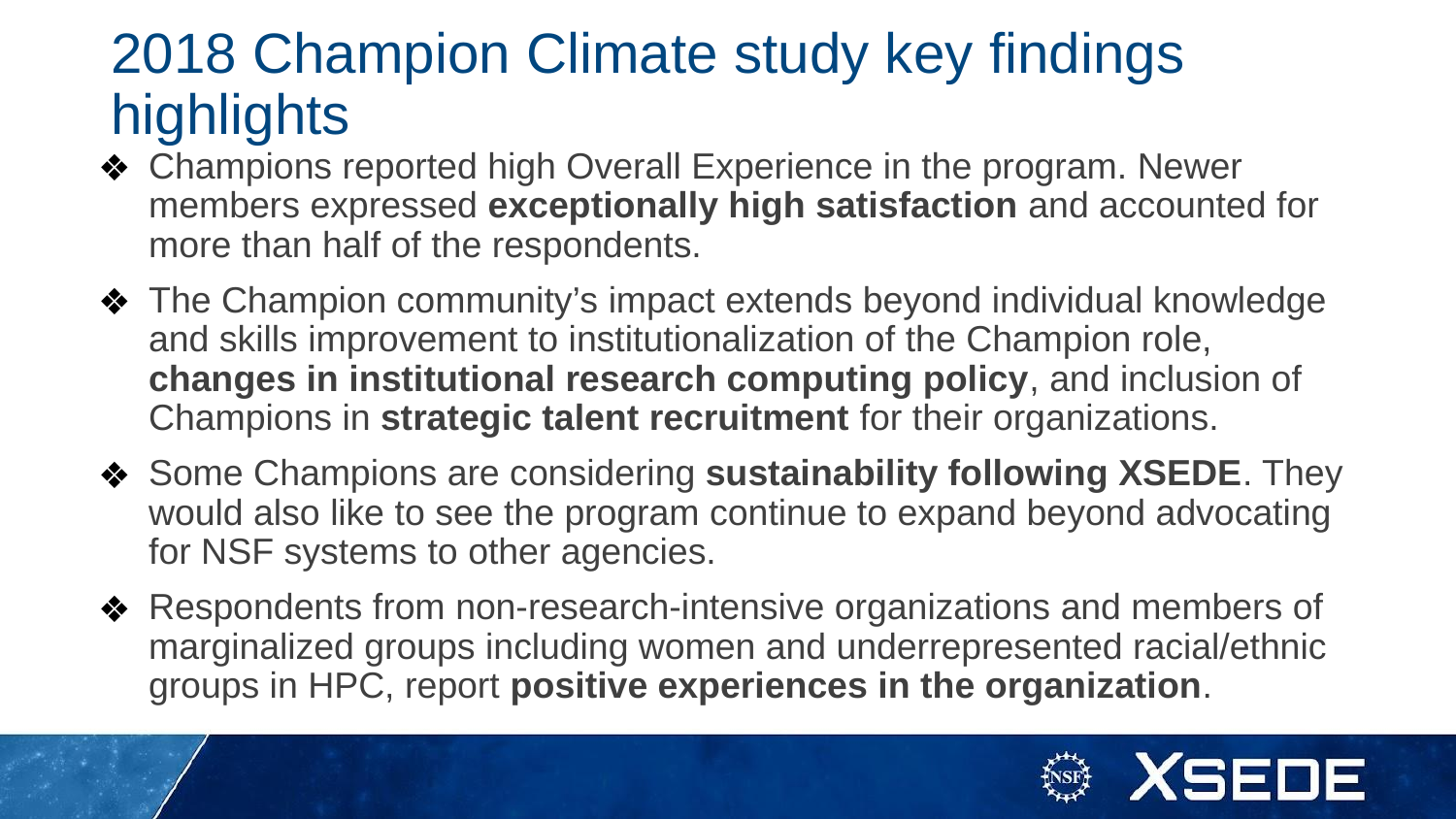

# 2018 Champion Climate study key findings highlights
Champions reported high Overall Experience in the program. Newer members expressed exceptionally high satisfaction and accounted for more than half of the respondents.
The Champion community’s impact extends beyond individual knowledge and skills improvement to institutionalization of the Champion role, changes in institutional research computing policy, and inclusion of Champions in strategic talent recruitment for their organizations.
Some Champions are considering sustainability following XSEDE. They would also like to see the program continue to expand beyond advocating for NSF systems to other agencies.
Respondents from non-research-intensive organizations and members of marginalized groups including women and underrepresented racial/ethnic groups in HPC, report positive experiences in the organization.